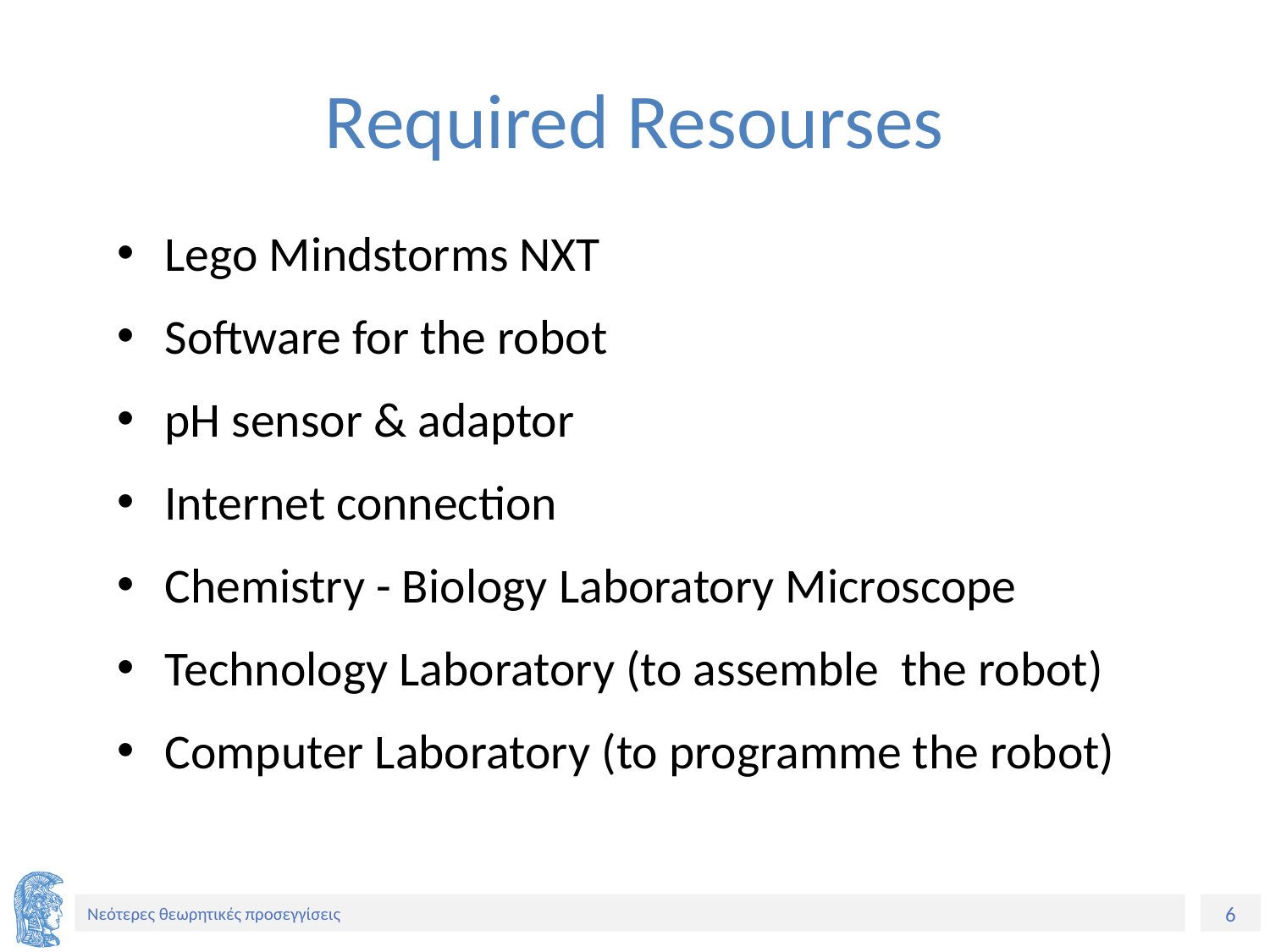

# Required Resourses
Lego Mindstorms NXT
Software for the robot
pH sensor & adaptor
Internet connection
Chemistry - Biology Laboratory Microscope
Technology Laboratory (to assemble  the robot)
Computer Laboratory (to programme the robot)